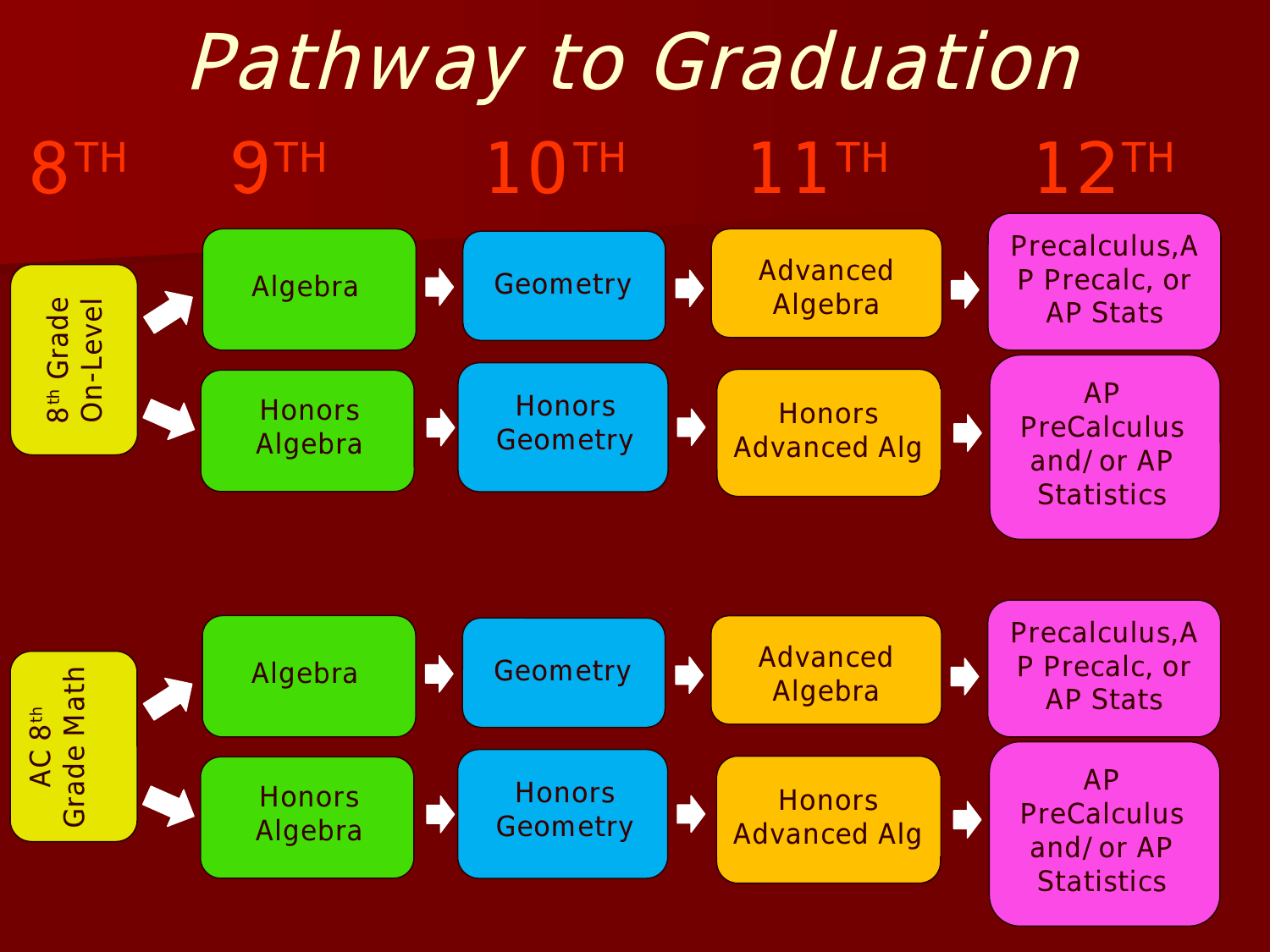

# Pathway to Graduation
8th
9th
10th
11th
12th

Precalculus,AP Precalc, or AP Stats

Advanced Algebra

Geometry
Algebra

8th Grade On-Level

Honors Geometry
AP PreCalculus and/or AP Statistics

Honors Advanced Alg

Honors Algebra

Precalculus,AP Precalc, or AP Stats

Advanced Algebra

Geometry
Algebra

AC 8th Grade Math

Honors Geometry
AP PreCalculus and/or AP Statistics

Honors Advanced Alg

Honors Algebra